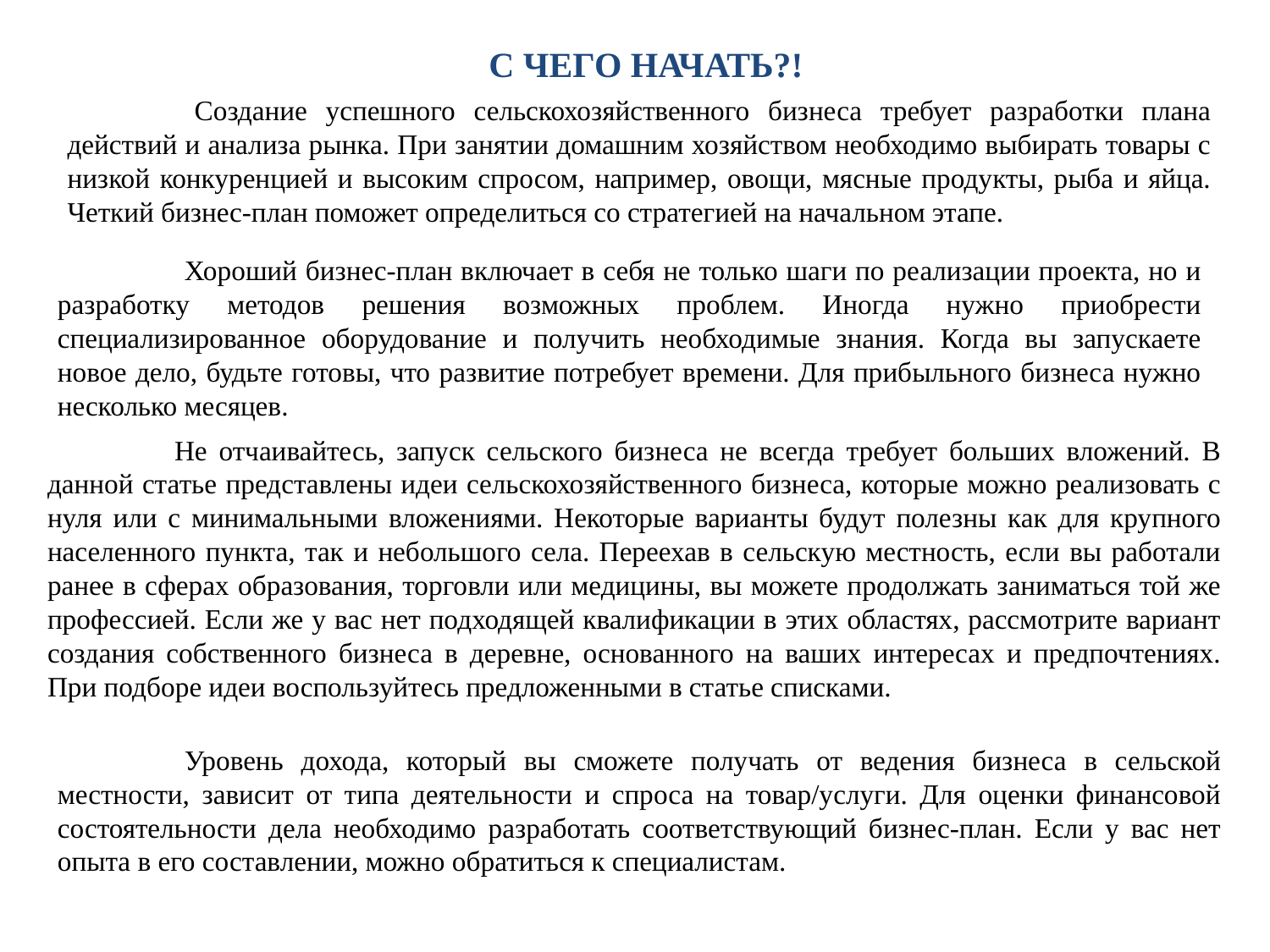

С ЧЕГО НАЧАТЬ?!
	Создание успешного сельскохозяйственного бизнеса требует разработки плана действий и анализа рынка. При занятии домашним хозяйством необходимо выбирать товары с низкой конкуренцией и высоким спросом, например, овощи, мясные продукты, рыба и яйца. Четкий бизнес-план поможет определиться со стратегией на начальном этапе.
	Хороший бизнес-план включает в себя не только шаги по реализации проекта, но и разработку методов решения возможных проблем. Иногда нужно приобрести специализированное оборудование и получить необходимые знания. Когда вы запускаете новое дело, будьте готовы, что развитие потребует времени. Для прибыльного бизнеса нужно несколько месяцев.
	Не отчаивайтесь, запуск сельского бизнеса не всегда требует больших вложений. В данной статье представлены идеи сельскохозяйственного бизнеса, которые можно реализовать с нуля или с минимальными вложениями. Некоторые варианты будут полезны как для крупного населенного пункта, так и небольшого села. Переехав в сельскую местность, если вы работали ранее в сферах образования, торговли или медицины, вы можете продолжать заниматься той же профессией. Если же у вас нет подходящей квалификации в этих областях, рассмотрите вариант создания собственного бизнеса в деревне, основанного на ваших интересах и предпочтениях. При подборе идеи воспользуйтесь предложенными в статье списками.
	Уровень дохода, который вы сможете получать от ведения бизнеса в сельской местности, зависит от типа деятельности и спроса на товар/услуги. Для оценки финансовой состоятельности дела необходимо разработать соответствующий бизнес-план. Если у вас нет опыта в его составлении, можно обратиться к специалистам.